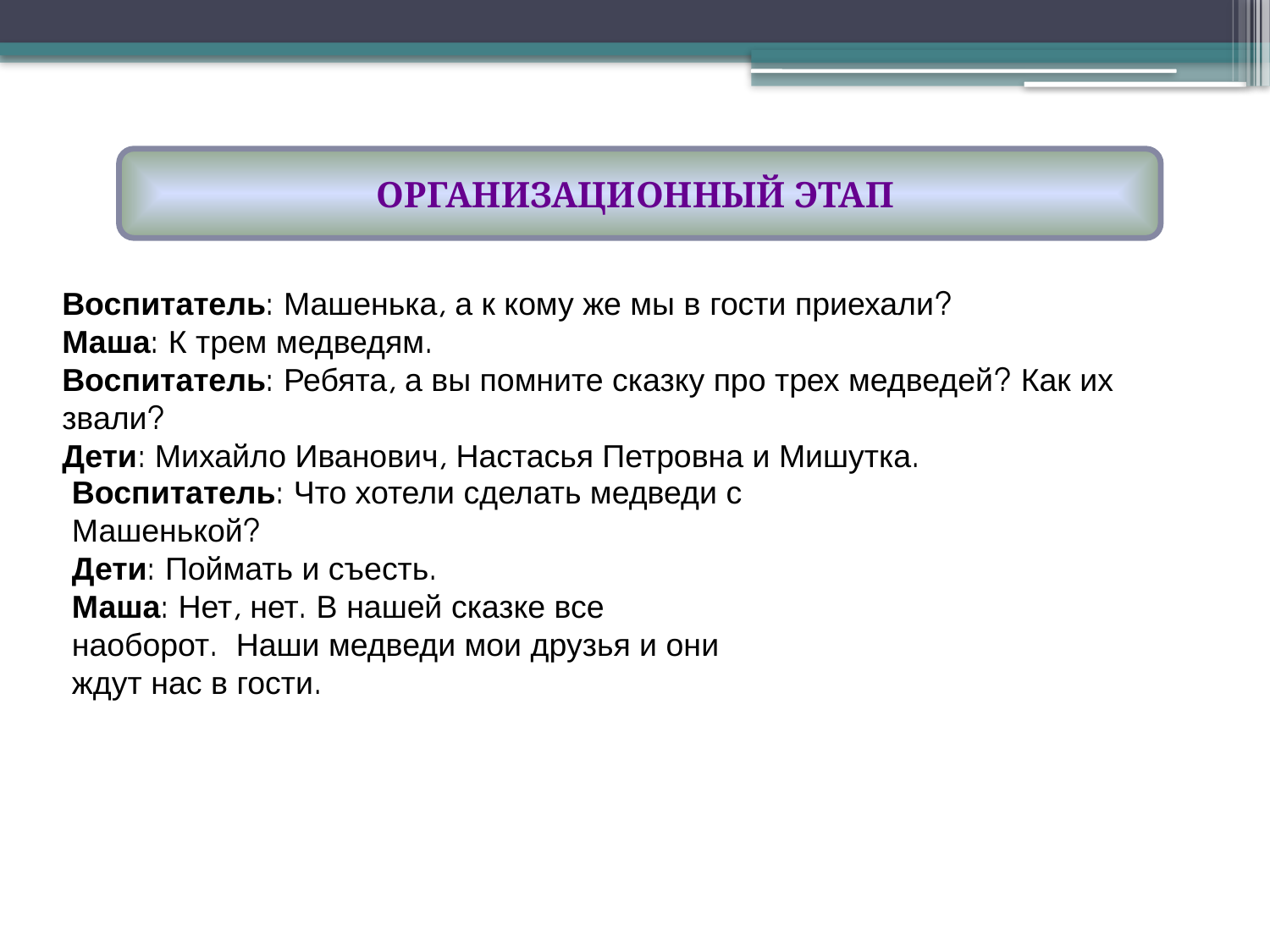

ОРГАНИЗАЦИОННЫЙ ЭТАП
Воспитатель: Машенька, а к кому же мы в гости приехали?
Маша: К трем медведям.
Воспитатель: Ребята, а вы помните сказку про трех медведей? Как их звали?
Дети: Михайло Иванович, Настасья Петровна и Мишутка.
Воспитатель: Что хотели сделать медведи с Машенькой?
Дети: Поймать и съесть.
Маша: Нет, нет. В нашей сказке все наоборот.  Наши медведи мои друзья и они ждут нас в гости.